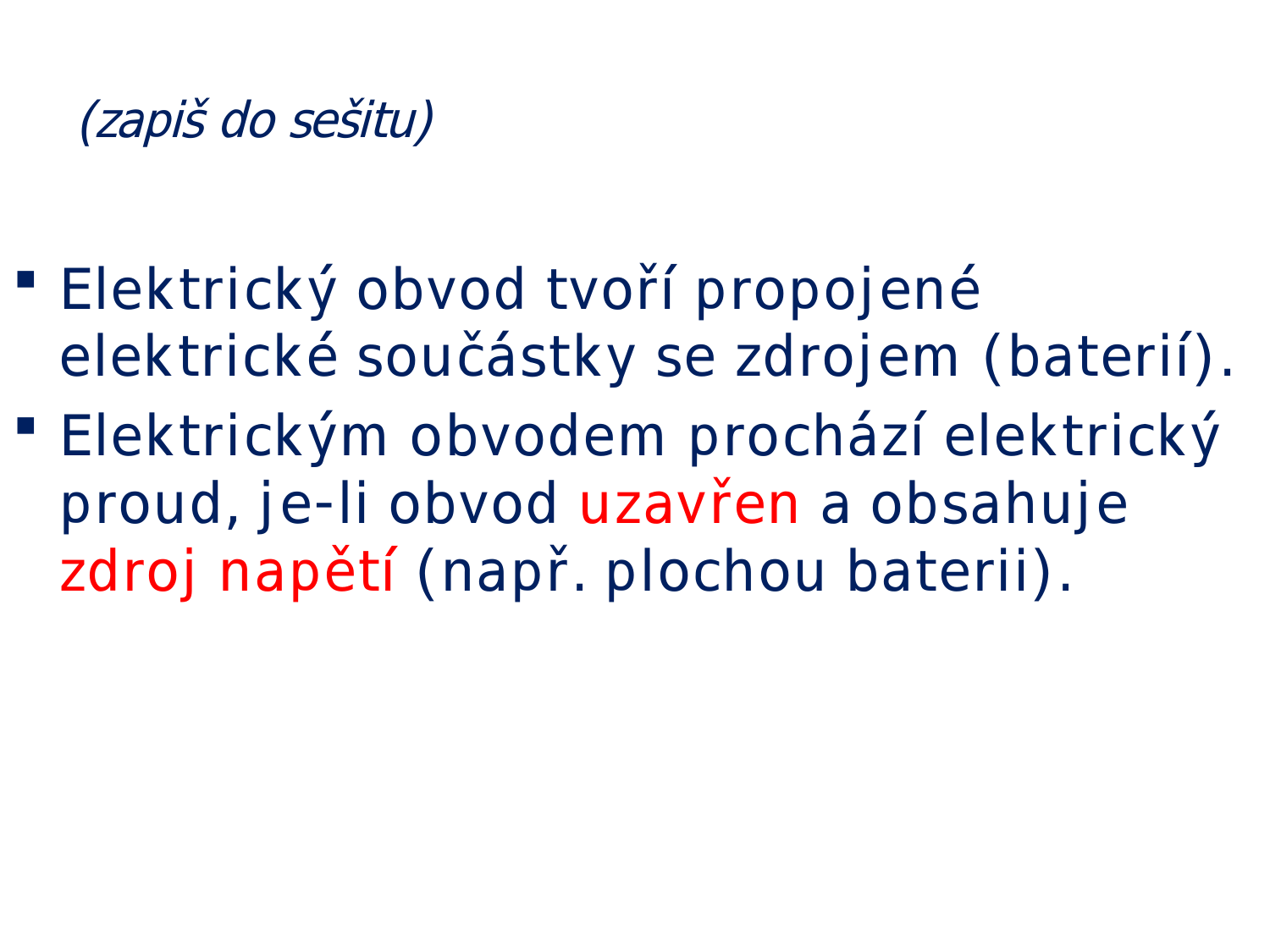

# (zapiš do sešitu)
Elektrický obvod tvoří propojené elektrické součástky se zdrojem (baterií).
Elektrickým obvodem prochází elektrický proud, je-li obvod uzavřen a obsahuje zdroj napětí (např. plochou baterii).